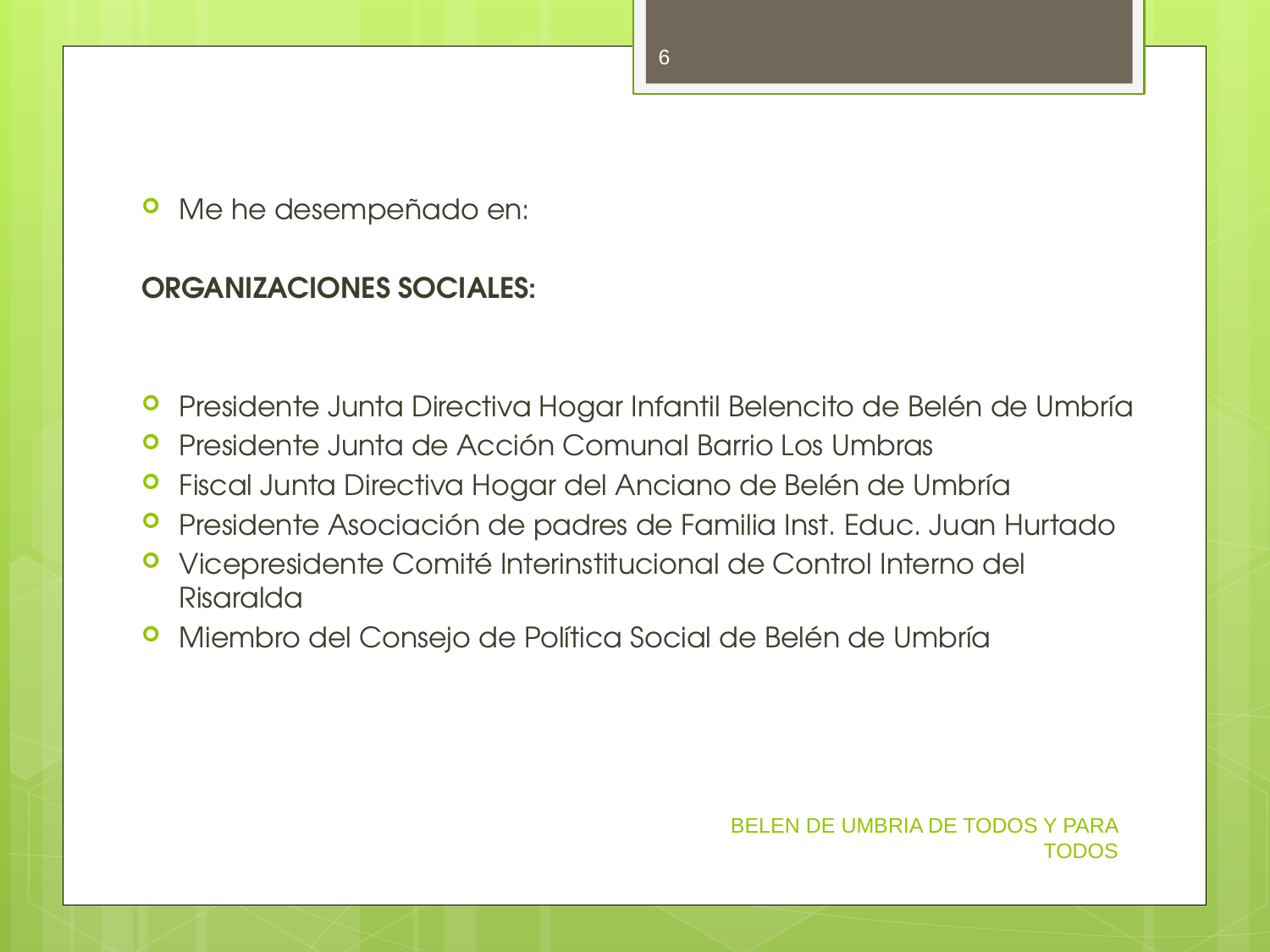

6

Me he desempeñado en:

ORGANIZACIONES SOCIALES:

Presidente Junta Directiva Hogar Infantil Belencito de Belén de Umbría
Presidente Junta de Acción Comunal Barrio Los Umbras
Fiscal Junta Directiva Hogar del Anciano de Belén de Umbría
Presidente Asociación de padres de Familia Inst. Educ. Juan Hurtado
Vicepresidente Comité Interinstitucional de Control Interno del Risaralda
Miembro del Consejo de Política Social de Belén de Umbría
BELEN DE UMBRIA DE TODOS Y PARA TODOS